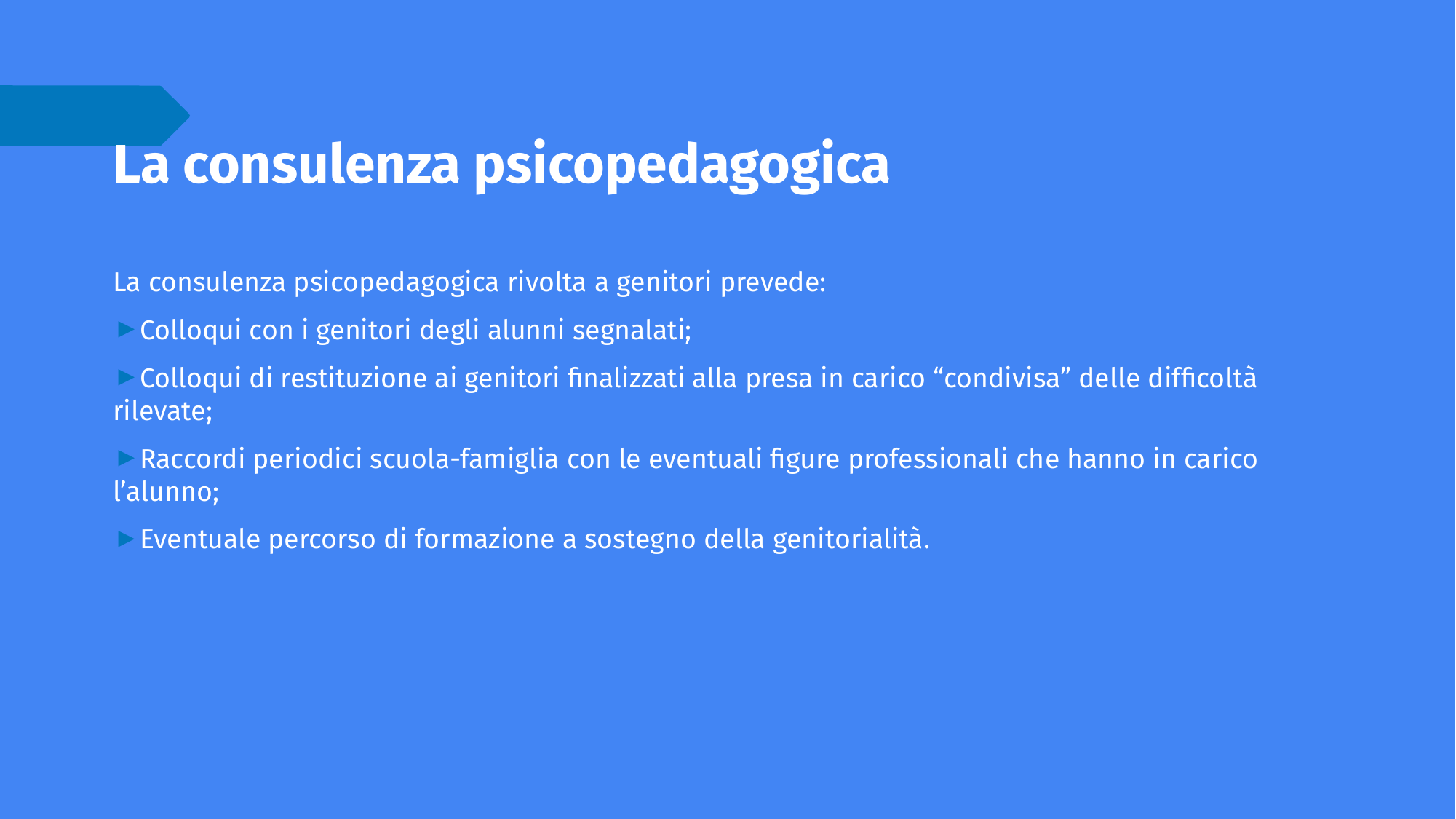

La consulenza psicopedagogica
La consulenza psicopedagogica rivolta a genitori prevede:
Colloqui con i genitori degli alunni segnalati;
Colloqui di restituzione ai genitori finalizzati alla presa in carico “condivisa” delle difficoltà rilevate;
Raccordi periodici scuola-famiglia con le eventuali figure professionali che hanno in carico l’alunno;
Eventuale percorso di formazione a sostegno della genitorialità.